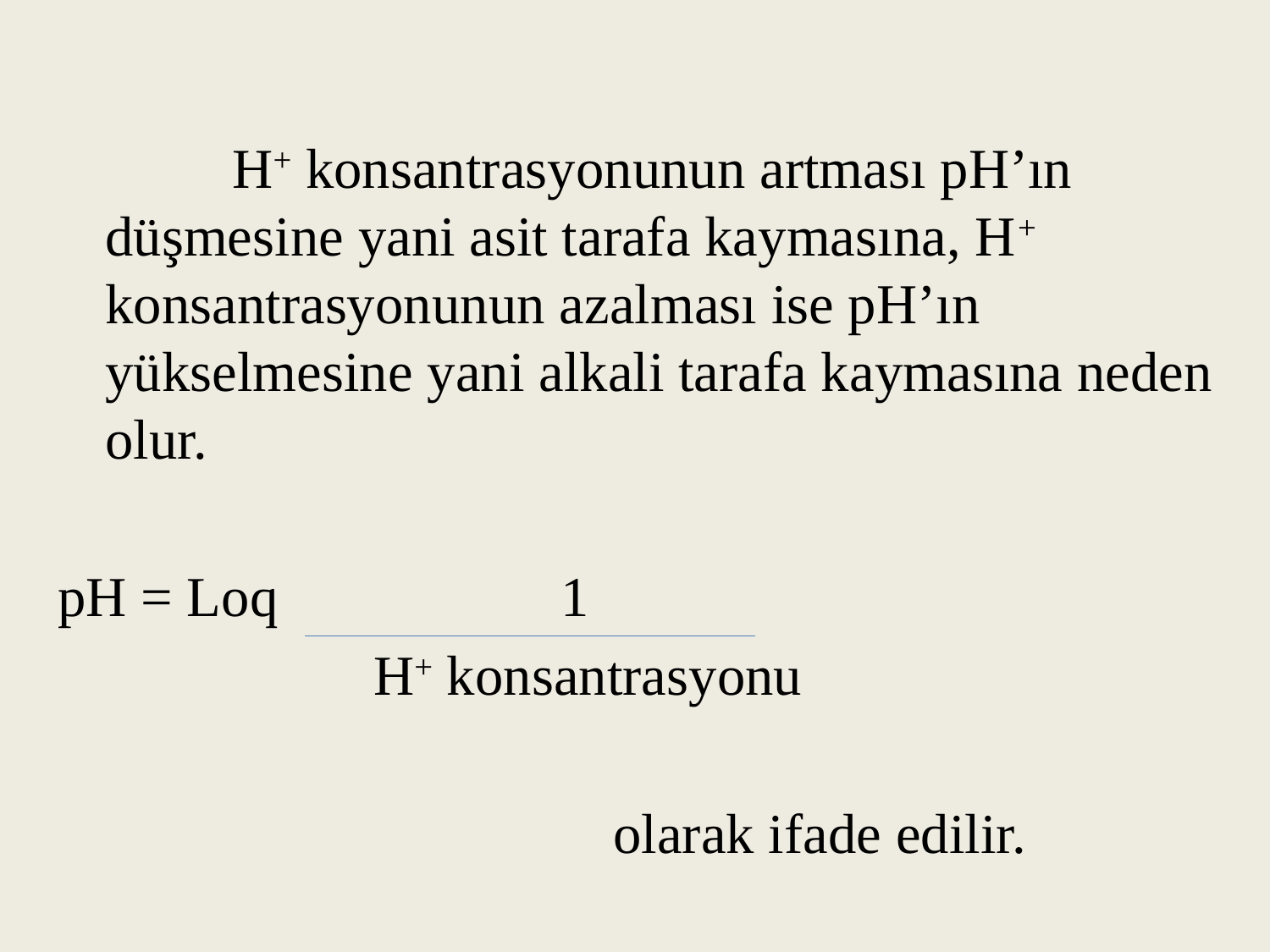

H+ konsantrasyonunun artması pH’ın düşmesine yani asit tarafa kaymasına, H+ konsantrasyonunun azalması ise pH’ın yükselmesine yani alkali tarafa kaymasına neden olur.

pH = Loq                    1
			 H+ konsantrasyonu

					olarak ifade edilir.